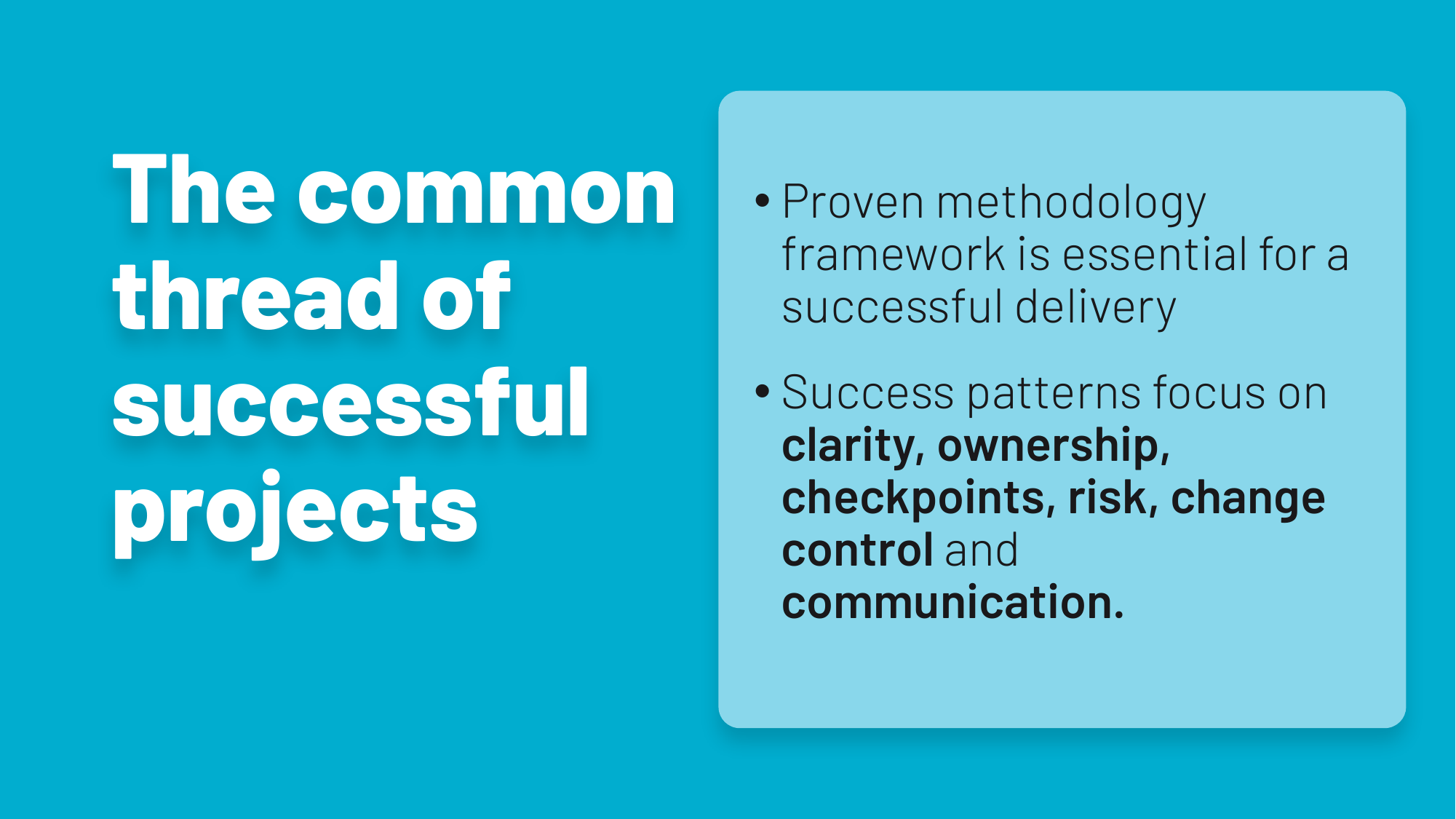

# The common thread of successful projects
Proven methodology framework is essential for a successful delivery
Success patterns focus on clarity, ownership, checkpoints, risk, change control and communication.